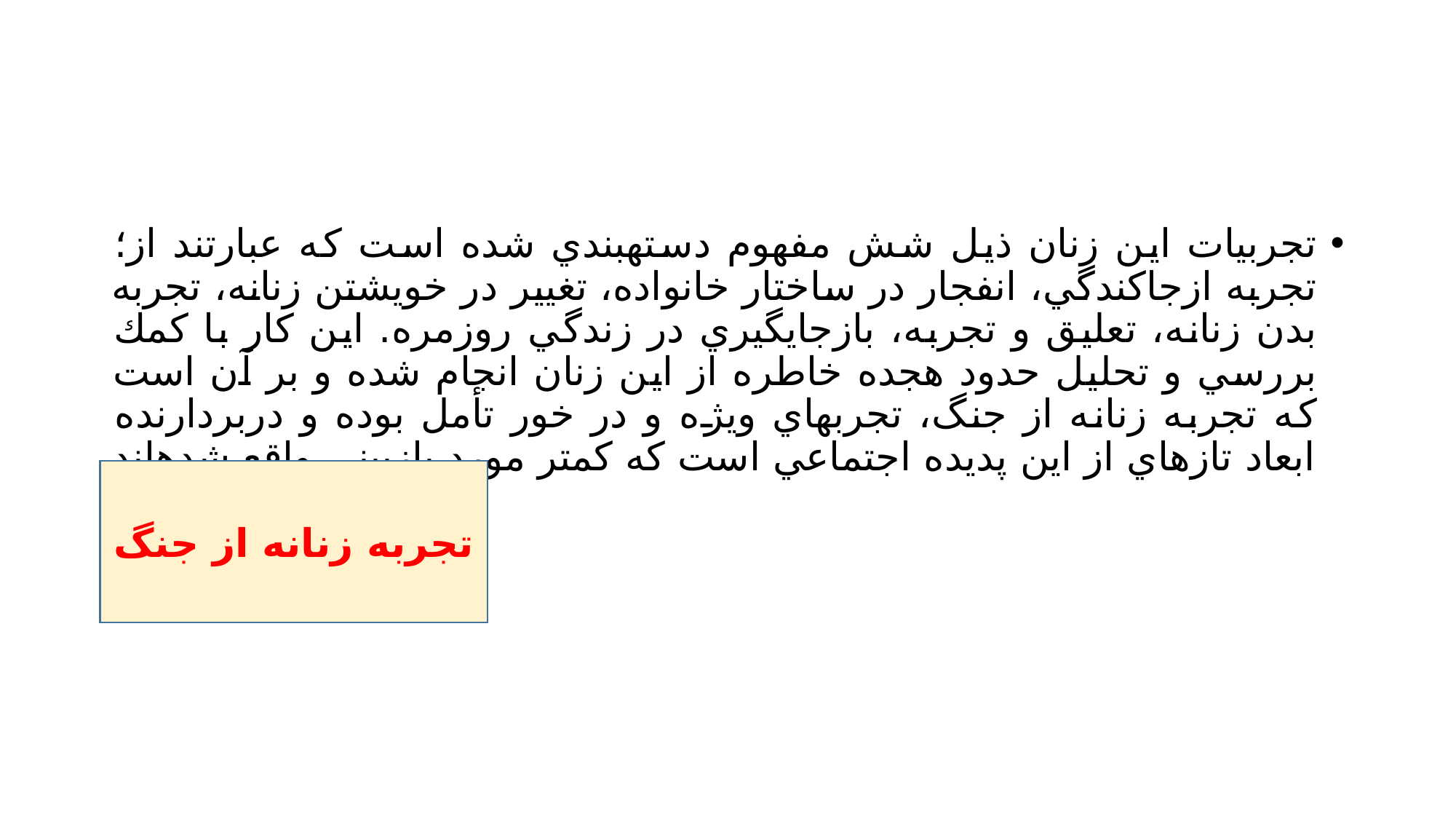

#
تجربيات اين زنان ذيل شش مفهوم دستهبندي شده است كه عبارتند از؛ تجربه ازجاكندگي، انفجار در ساختار خانواده، تغيير در خويشتن زنانه، تجربه بدن زنانه، تعليق و تجربه، بازجايگيري در زندگي روزمره. اين كار با كمك بررسي و تحليل حدود هجده خاطره از اين زنان انجام شده و بر آن است كه تجربه زنانه از جنگ، تجربهاي ويژه و در خور تأمل بوده و دربردارنده ابعاد تازهاي از اين پديده اجتماعي است كه كمتر مورد بازبيني واقع شدهاند
تجربه زنانه از جنگ